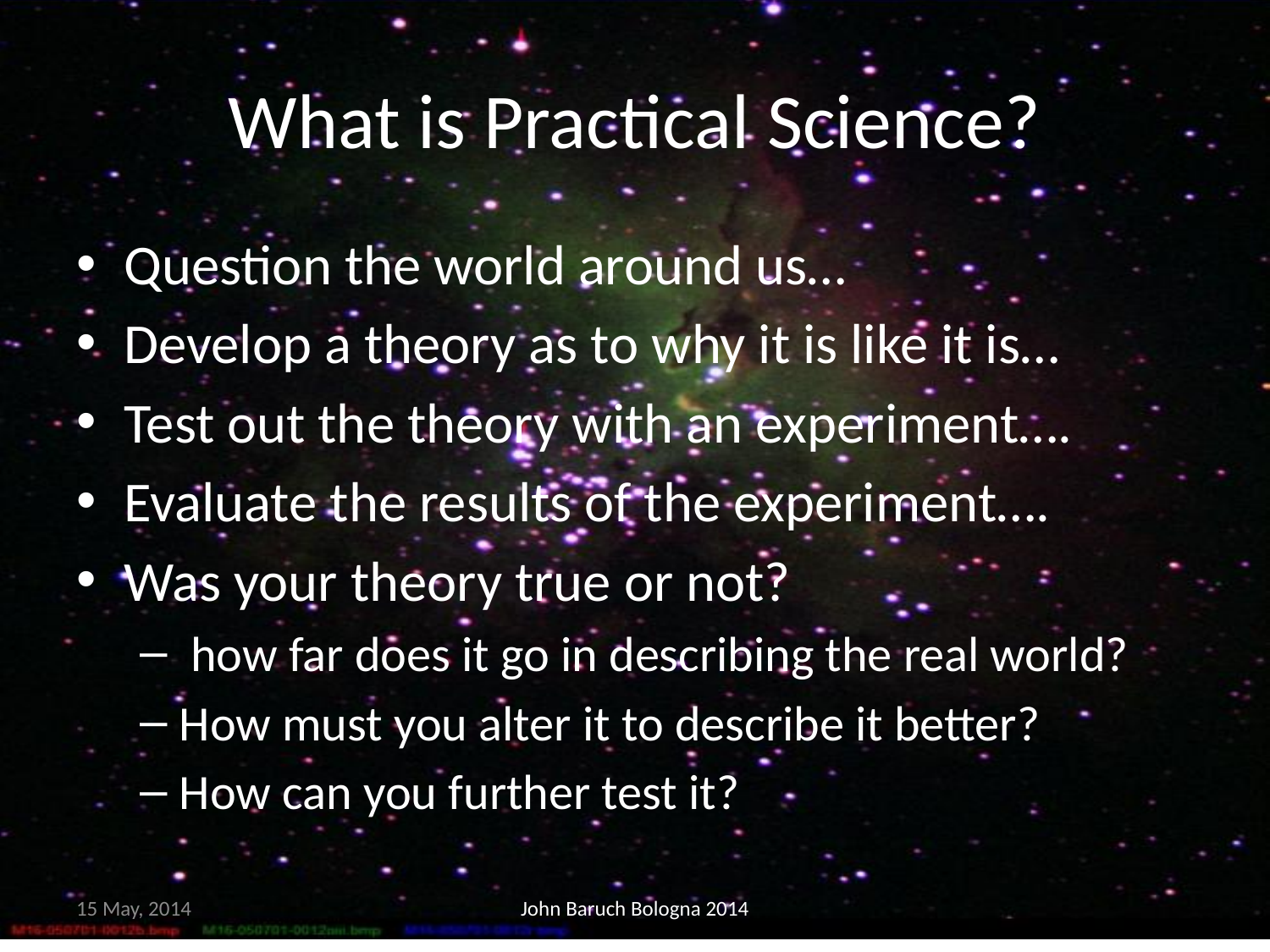

# What is Practical Science?
Question the world around us…
Develop a theory as to why it is like it is…
Test out the theory with an experiment….
Evaluate the results of the experiment….
Was your theory true or not?
 how far does it go in describing the real world?
How must you alter it to describe it better?
How can you further test it?
15 May, 2014
John Baruch Bologna 2014